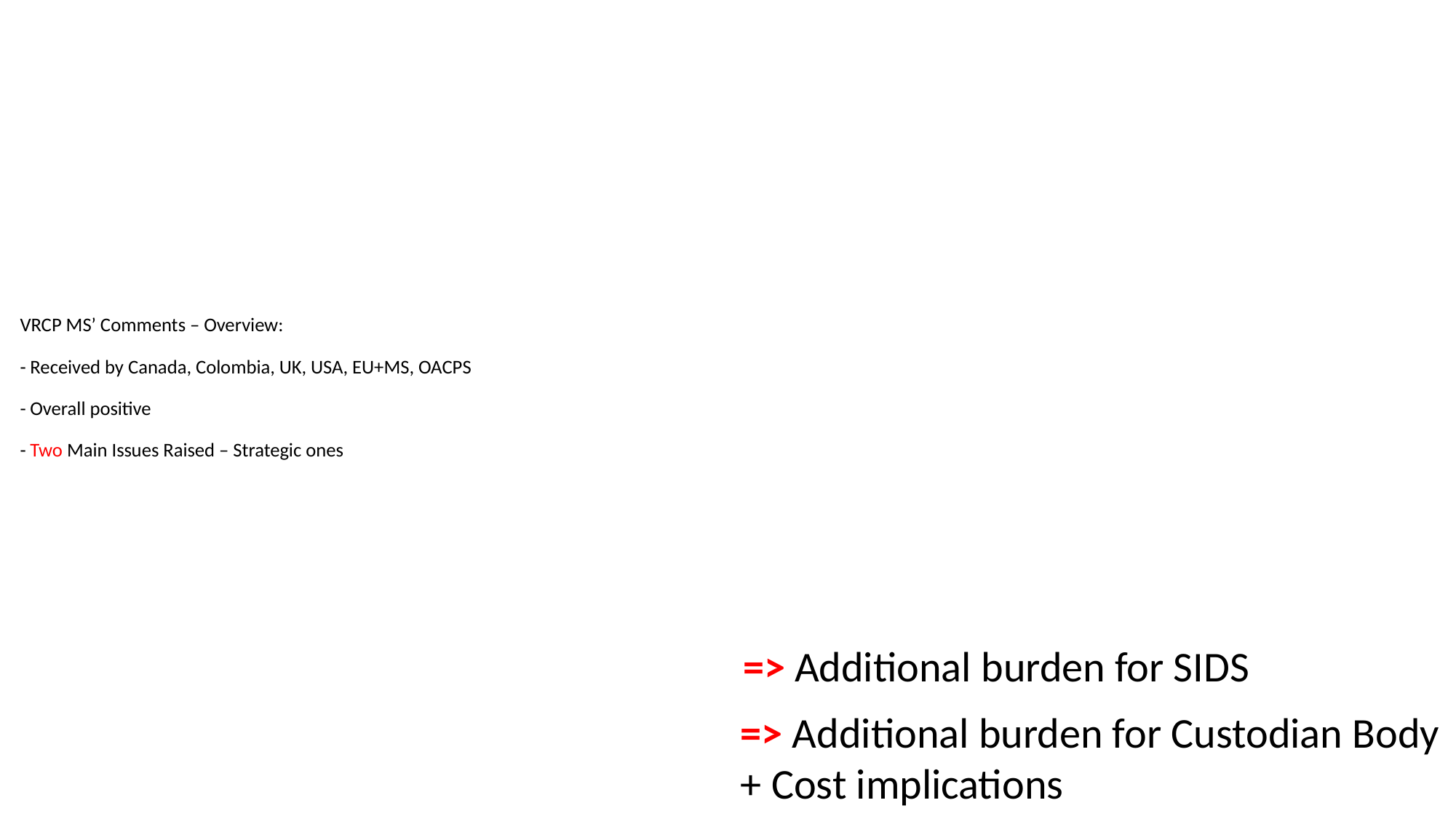

# VRCP MS’ Comments – Overview: - Received by Canada, Colombia, UK, USA, EU+MS, OACPS - Overall positive - Two Main Issues Raised – Strategic ones
=> Additional burden for SIDS
=> Additional burden for Custodian Body + Cost implications